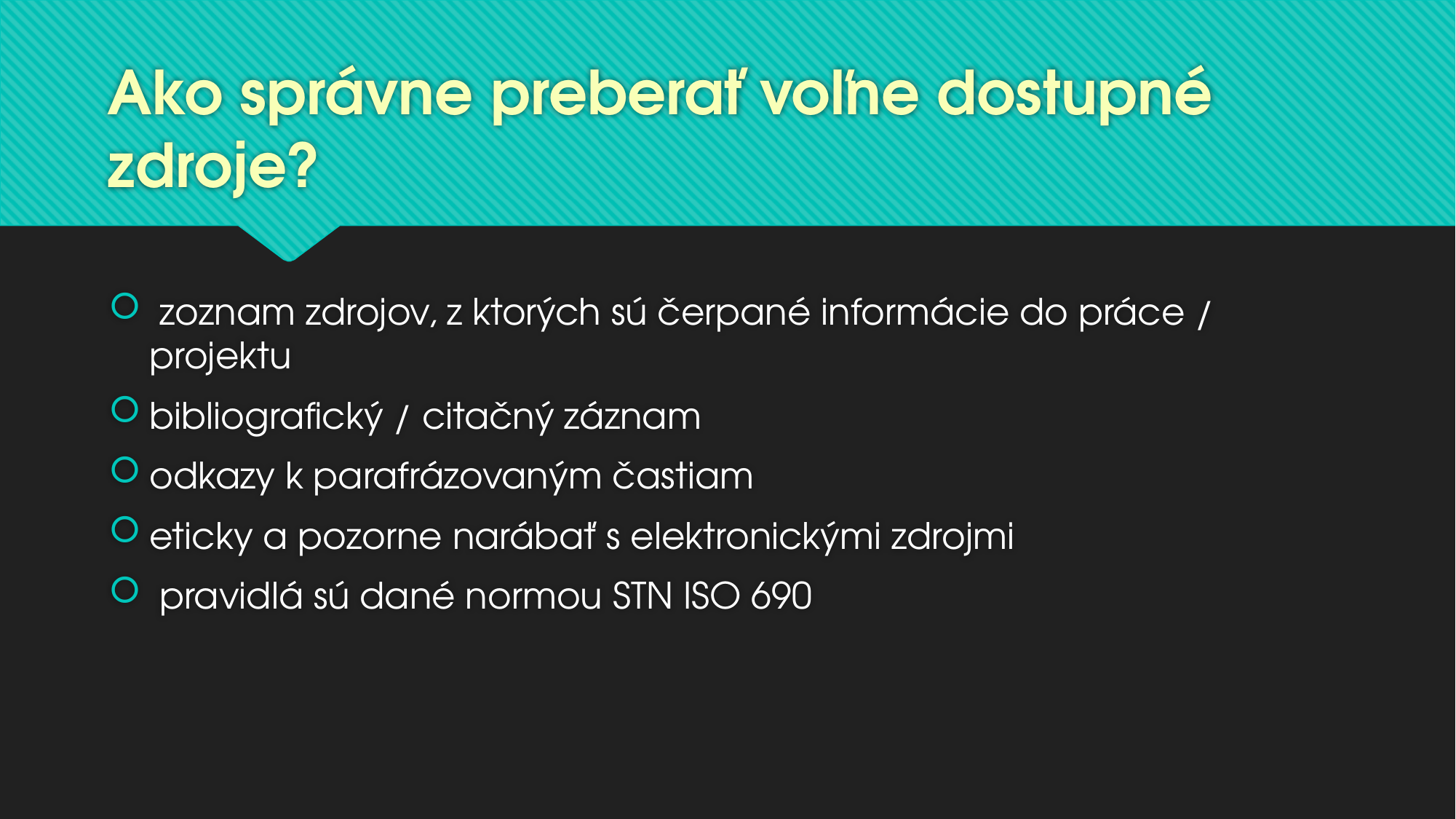

# Ako správne preberať voľne dostupné zdroje?
 zoznam zdrojov, z ktorých sú čerpané informácie do práce / projektu
bibliografický / citačný záznam
odkazy k parafrázovaným častiam
eticky a pozorne narábať s elektronickými zdrojmi
 pravidlá sú dané normou STN ISO 690